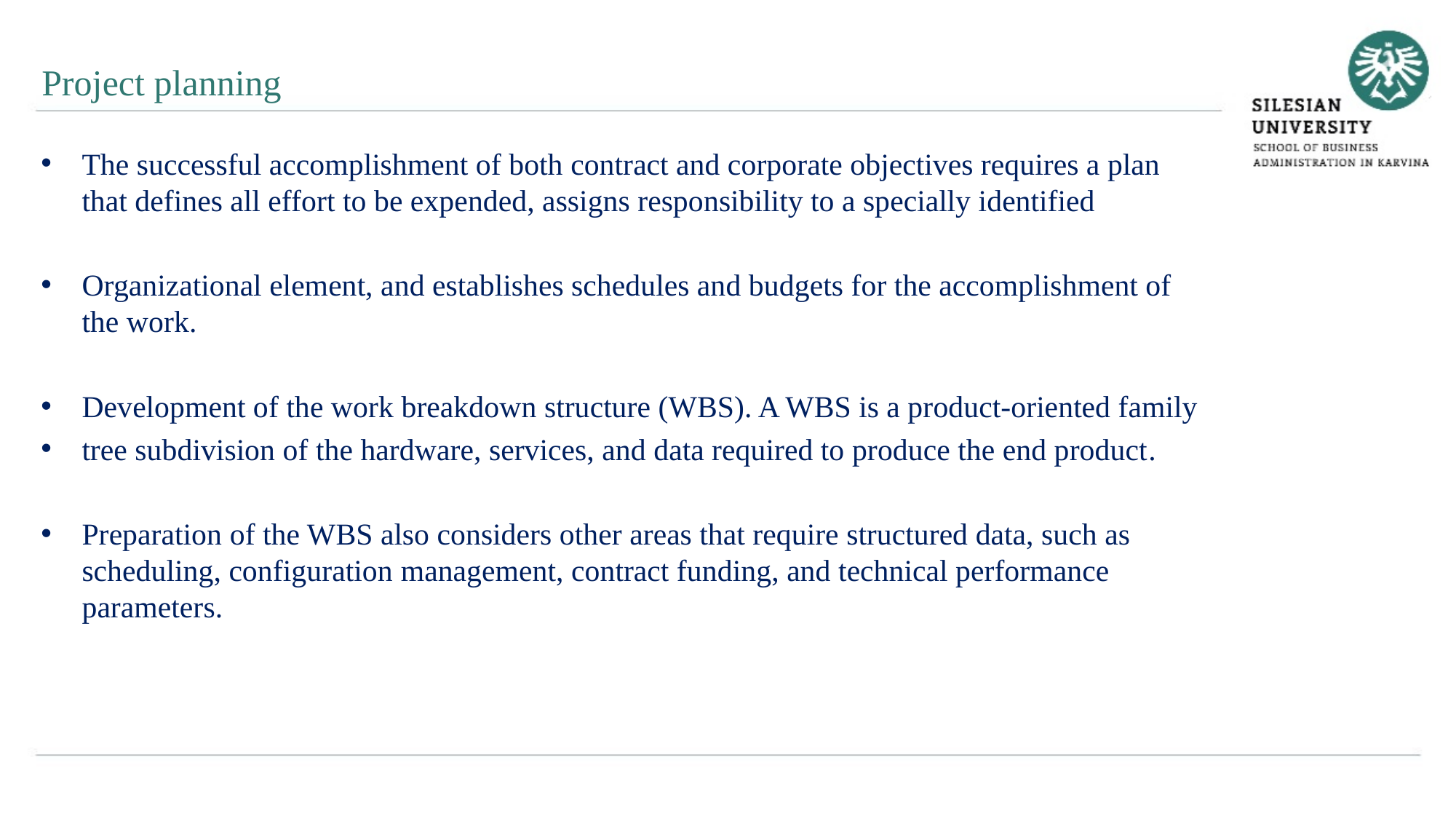

Project planning
The successful accomplishment of both contract and corporate objectives requires a plan that defines all effort to be expended, assigns responsibility to a specially identified

Organizational element, and establishes schedules and budgets for the accomplishment of the work.

Development of the work breakdown structure (WBS). A WBS is a product-oriented family
tree subdivision of the hardware, services, and data required to produce the end product.

Preparation of the WBS also considers other areas that require structured data, such as scheduling, configuration management, contract funding, and technical performance parameters.